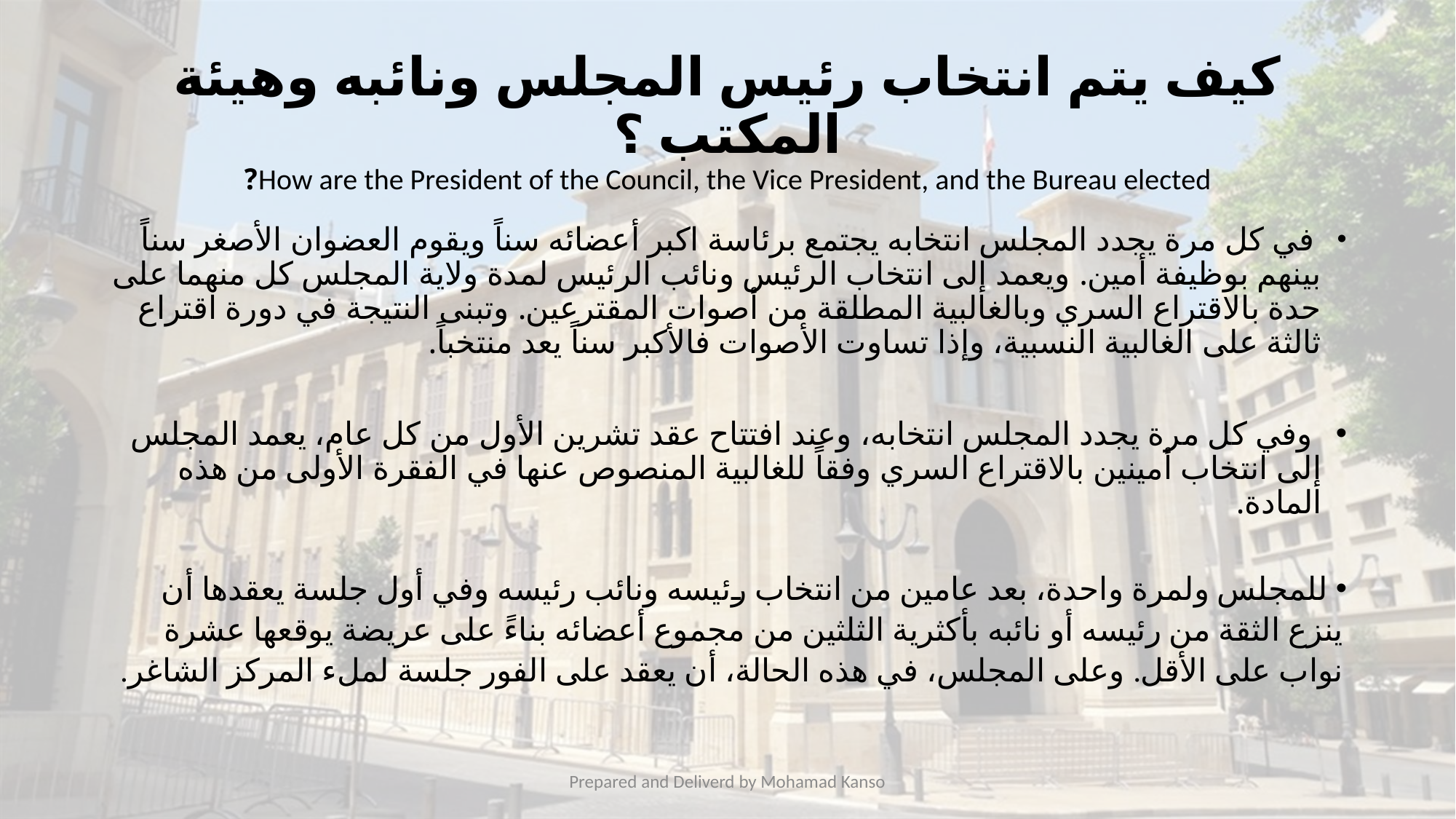

# كيف يتم انتخاب رئيس المجلس ونائبه وهيئة المكتب ؟ How are the President of the Council, the Vice President, and the Bureau elected?
 في كل مرة يجدد المجلس انتخابه يجتمع برئاسة اكبر أعضائه سناً ويقوم العضوان الأصغر سناً بينهم بوظيفة أمين. ويعمد إلى انتخاب الرئيس ونائب الرئيس لمدة ولاية المجلس كل منهما على حدة بالاقتراع السري وبالغالبية المطلقة من أصوات المقترعين. وتبنى النتيجة في دورة اقتراع ثالثة على الغالبية النسبية، وإذا تساوت الأصوات فالأكبر سناً يعد منتخباً.

 وفي كل مرة يجدد المجلس انتخابه، وعند افتتاح عقد تشرين الأول من كل عام، يعمد المجلس إلى انتخاب أمينين بالاقتراع السري وفقاً للغالبية المنصوص عنها في الفقرة الأولى من هذه المادة.

 للمجلس ولمرة واحدة، بعد عامين من انتخاب رئيسه ونائب رئيسه وفي أول جلسة يعقدها أن ينزع الثقة من رئيسه أو نائبه بأكثرية الثلثين من مجموع أعضائه بناءً على عريضة يوقعها عشرة نواب على الأقل. وعلى المجلس، في هذه الحالة، أن يعقد على الفور جلسة لملء المركز الشاغر.

Prepared and Deliverd by Mohamad Kanso